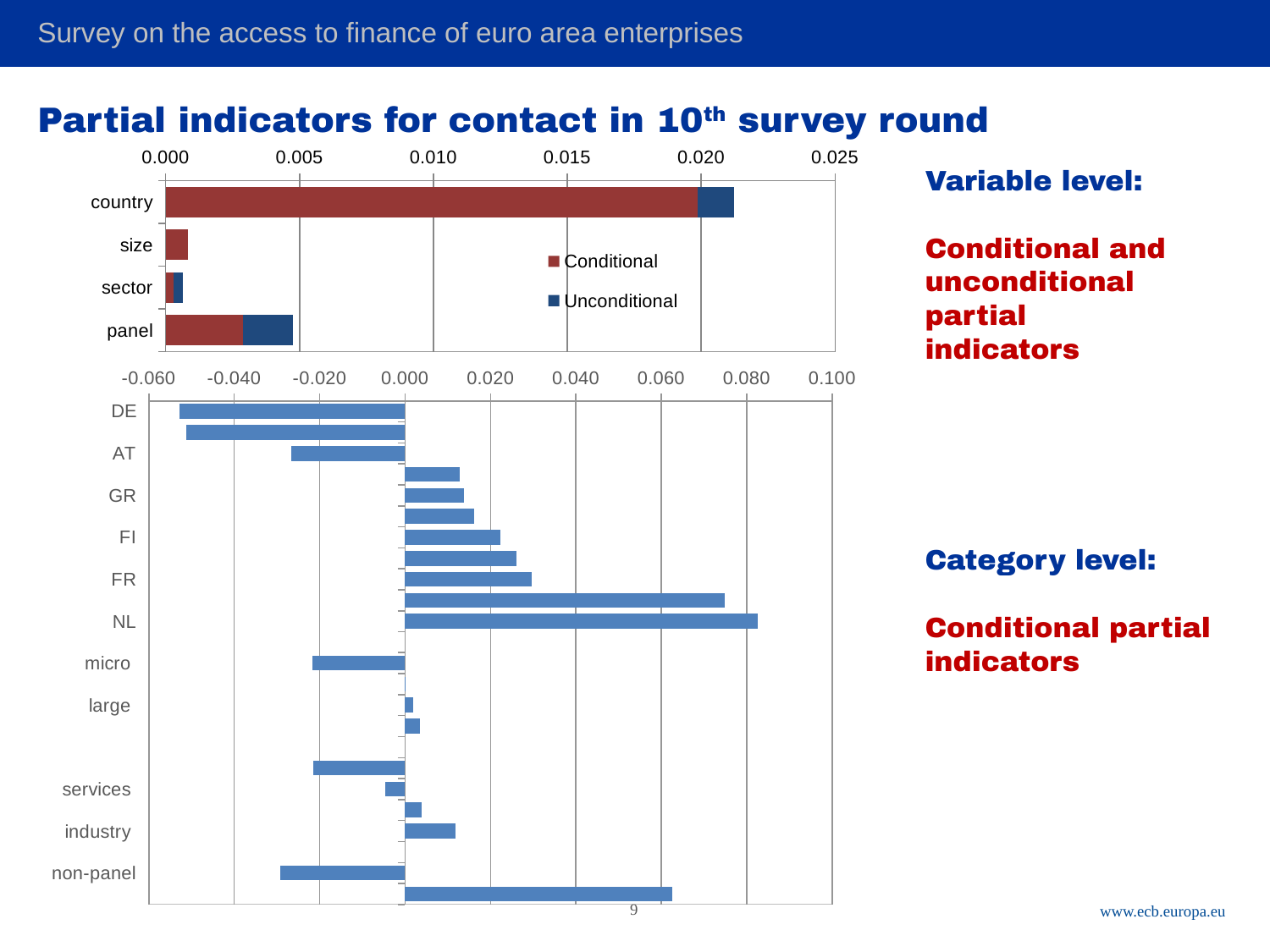

# Partial indicators for contact in 10th survey round

### Chart

| Category | Unconditional | Conditional |
|---|---|---|
| country | 0.0212233462 | 0.0198552243 |
| size | 0.000488161 | 0.000833894 |
| sector | 0.0006344285 | 0.0003079656 |
| panel | 0.0047606451 | 0.0028885112 |
Variable level:

Conditional and unconditional partial indicators

### Chart

| Category | Unconditional |
|---|---|
| DE | -0.052883151 |
| ES | -0.051323623 |
| AT | -0.026698002 |
| PT | 0.0128120081 |
| GR | 0.0137738383 |
| IE | 0.0161733613 |
| FI | 0.0224182433 |
| BE | 0.026016245 |
| FR | 0.0296672837 |
| IT | 0.0747889579 |
| NL | 0.0825313185 |
|  | None |
| micro  | -0.021749382 |
| small  | 2.45692e-05 |
| large  | 0.0017839845 |
| medium  | 0.0034557499 |
|  | None |
| construction  | -0.021444194 |
| services  | -0.004625338 |
| trade  | 0.0038554913 |
| industry  | 0.0117608021 |
|  | None |
| non-panel | -0.029247603 |
| panel | 0.0624917821 |
Category level:

Conditional partial indicators
9